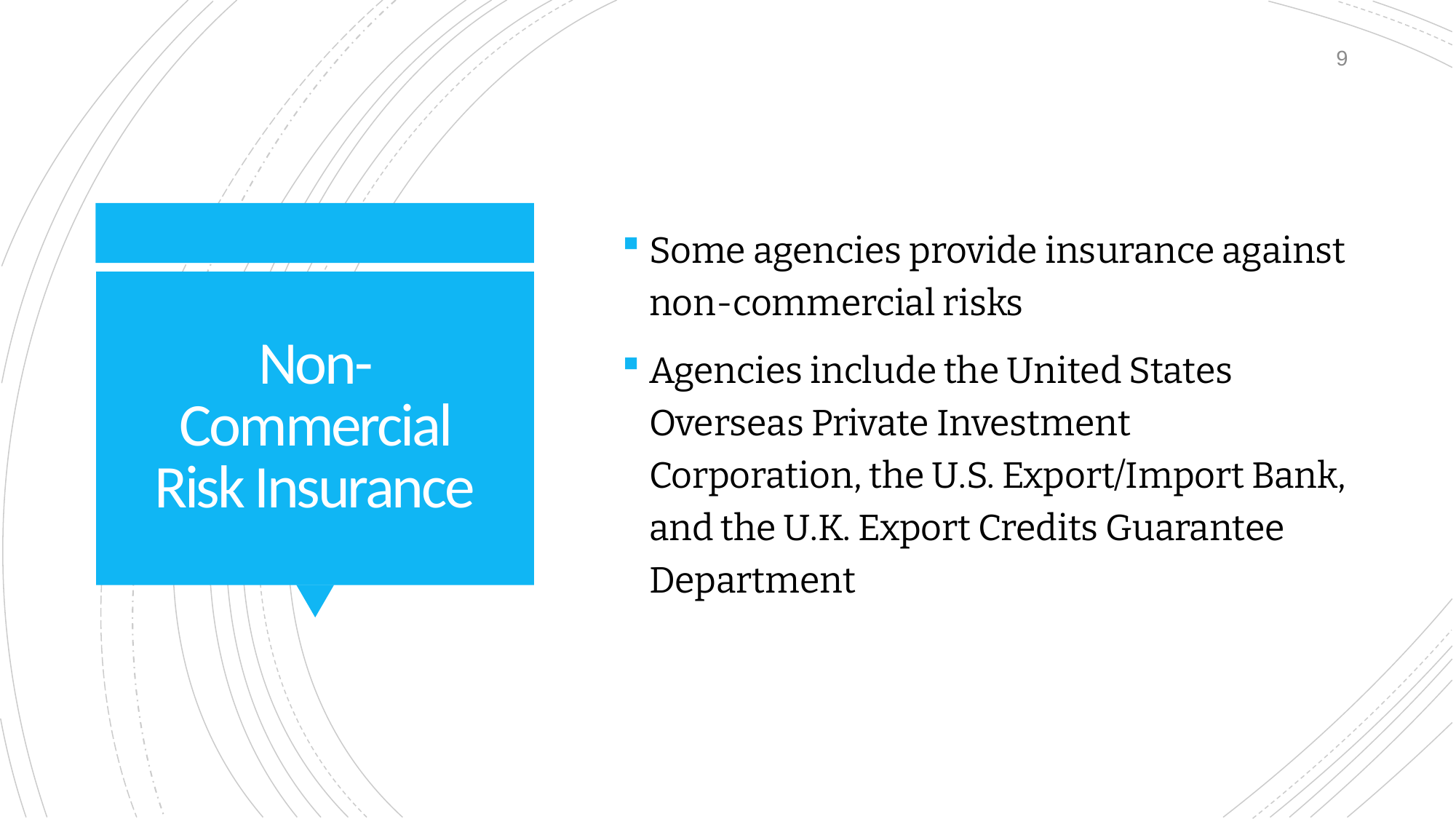

9
Some agencies provide insurance against non-commercial risks
Agencies include the United States Overseas Private Investment Corporation, the U.S. Export/Import Bank, and the U.K. Export Credits Guarantee Department
# Non-Commercial Risk Insurance